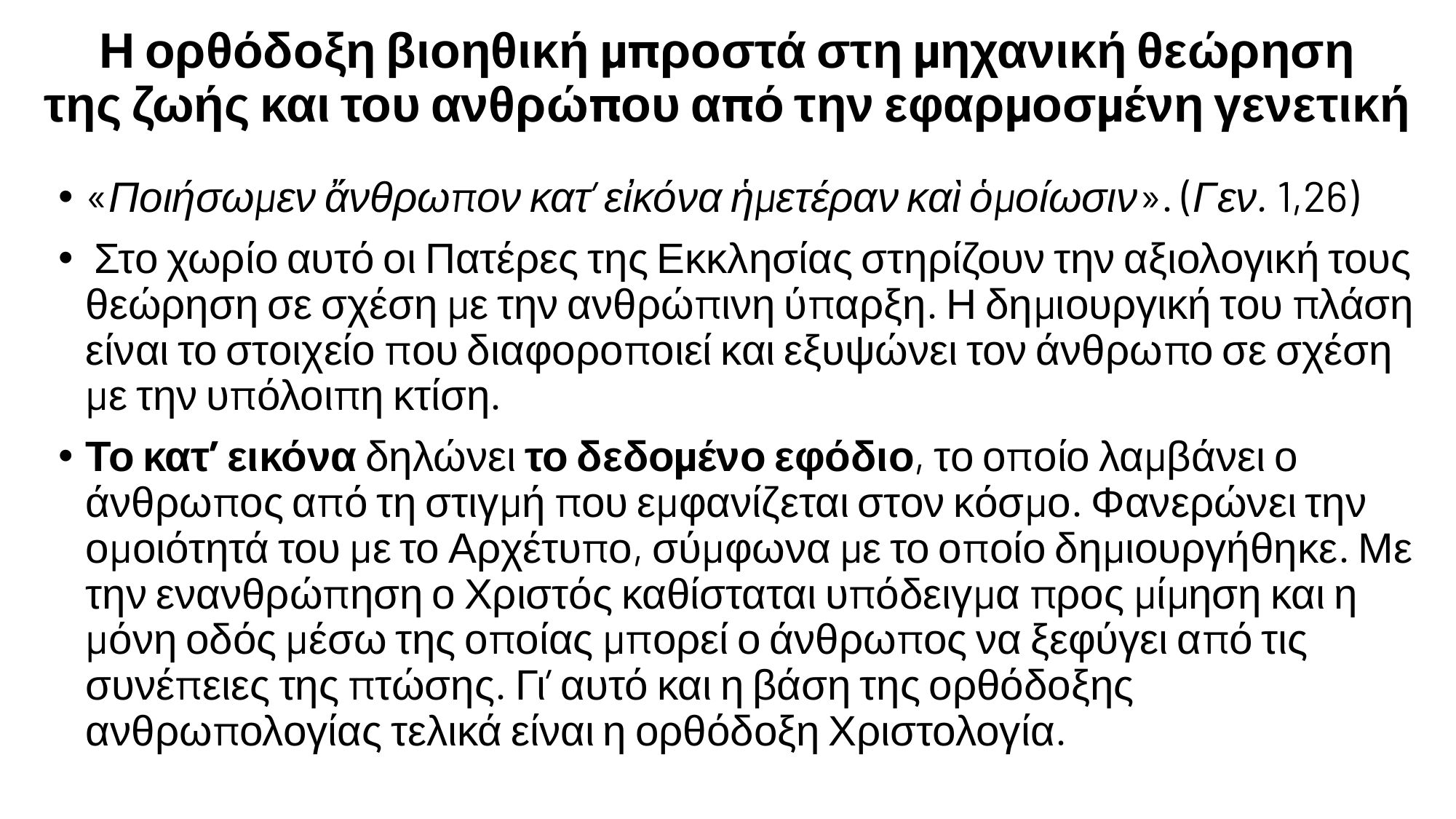

# Η ορθόδοξη βιοηθική μπροστά στη μηχανική θεώρηση της ζωής και του ανθρώπου από την εφαρμοσμένη γενετική
«Ποιήσωμεν ἄνθρωπον κατ’ εἰκόνα ἡμετέραν καὶ ὁμοίωσιν». (Γεν. 1,26)
 Στο χωρίο αυτό οι Πατέρες της Εκκλησίας στηρίζουν την αξιολογική τους θεώρηση σε σχέση με την ανθρώπινη ύπαρξη. Η δημιουργική του πλάση είναι το στοιχείο που διαφοροποιεί και εξυψώνει τον άνθρωπο σε σχέση με την υπόλοιπη κτίση.
Το κατ’ εικόνα δηλώνει το δεδομένο εφόδιο, το οποίο λαμβάνει ο άνθρωπος από τη στιγμή που εμφανίζεται στον κόσμο. Φανερώνει την ομοιότητά του με το Αρχέτυπο, σύμφωνα με το οποίο δημιουργήθηκε. Με την ενανθρώπηση ο Χριστός καθίσταται υπόδειγμα προς μίμηση και η μόνη οδός μέσω της οποίας μπορεί ο άνθρωπος να ξεφύγει από τις συνέπειες της πτώσης. Γι’ αυτό και η βάση της ορθόδοξης ανθρωπολογίας τελικά είναι η ορθόδοξη Χριστολογία.